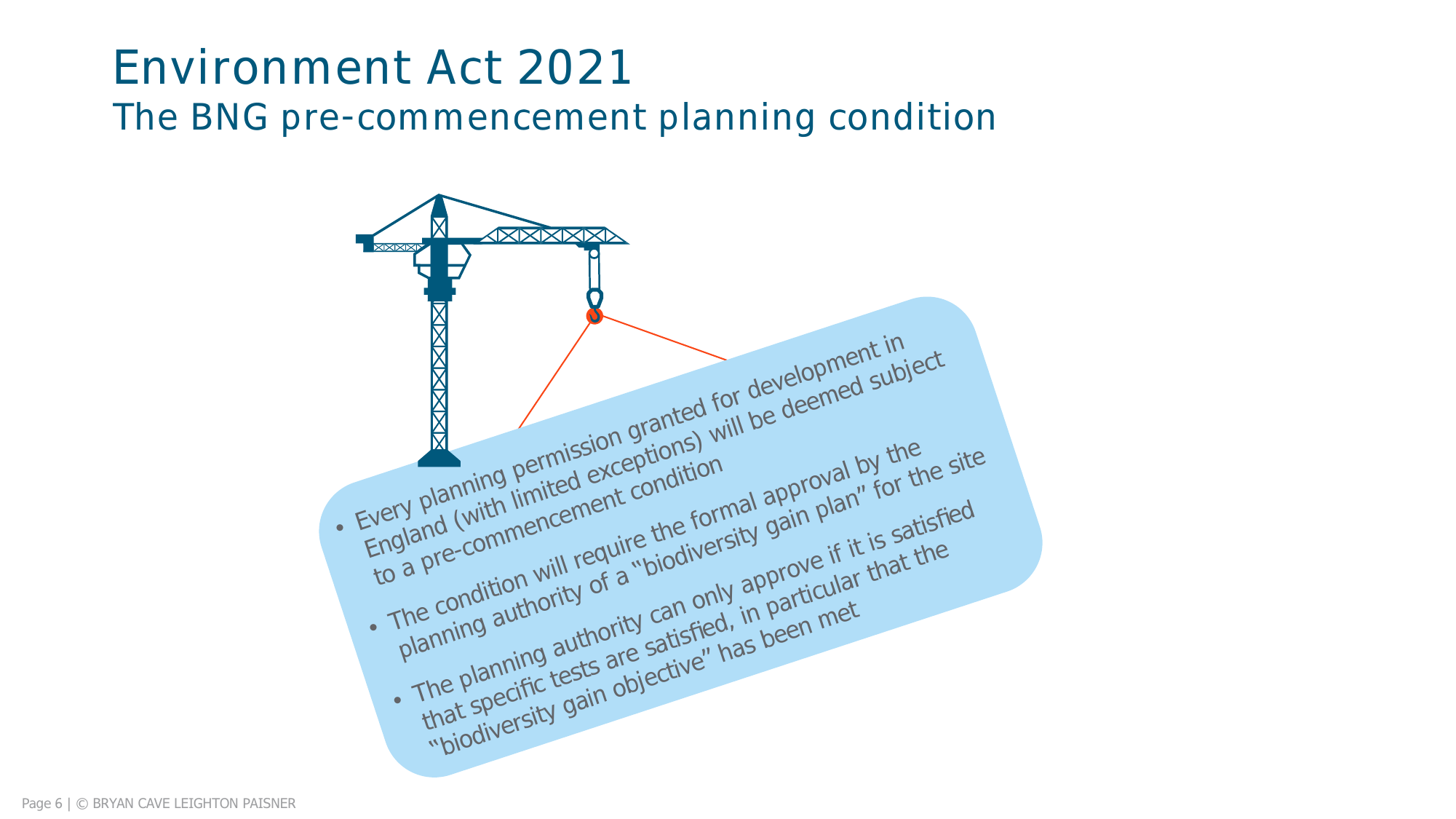

# Environment Act 2021 The BNG pre-commencement planning condition

Every planning permission granted for development in England (with limited exceptions) will be deemed subject to a pre-commencement condition
The condition will require the formal approval by the planning authority of a “biodiversity gain plan” for the site
The planning authority can only approve if it is satisfied that specific tests are satisfied, in particular that the “biodiversity gain objective” has been met
Page 6 | © BRYAN CAVE LEIGHTON PAISNER